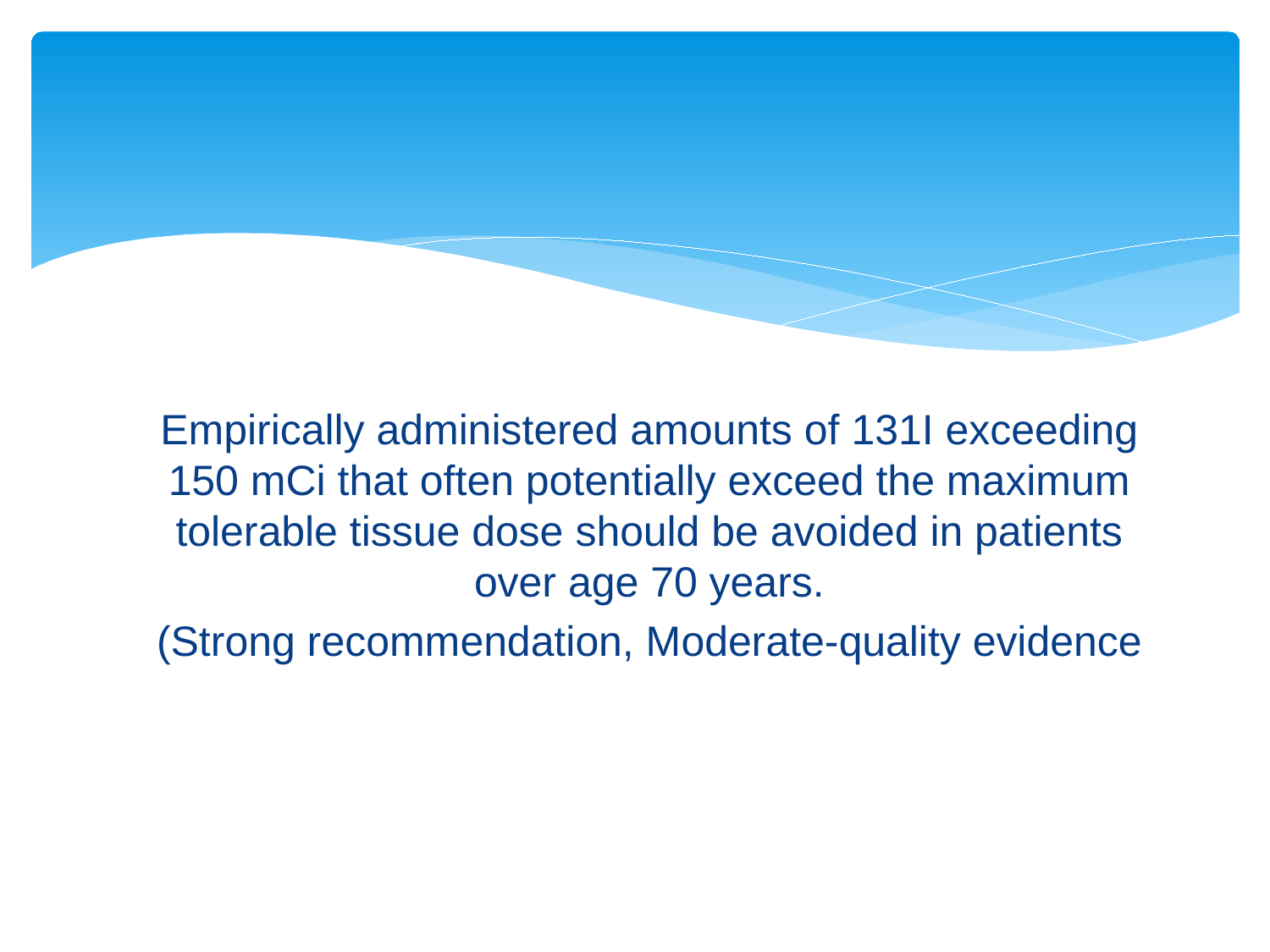

#
Empirically administered amounts of 131I exceeding 150 mCi that often potentially exceed the maximum tolerable tissue dose should be avoided in patients over age 70 years.
(Strong recommendation, Moderate-quality evidence